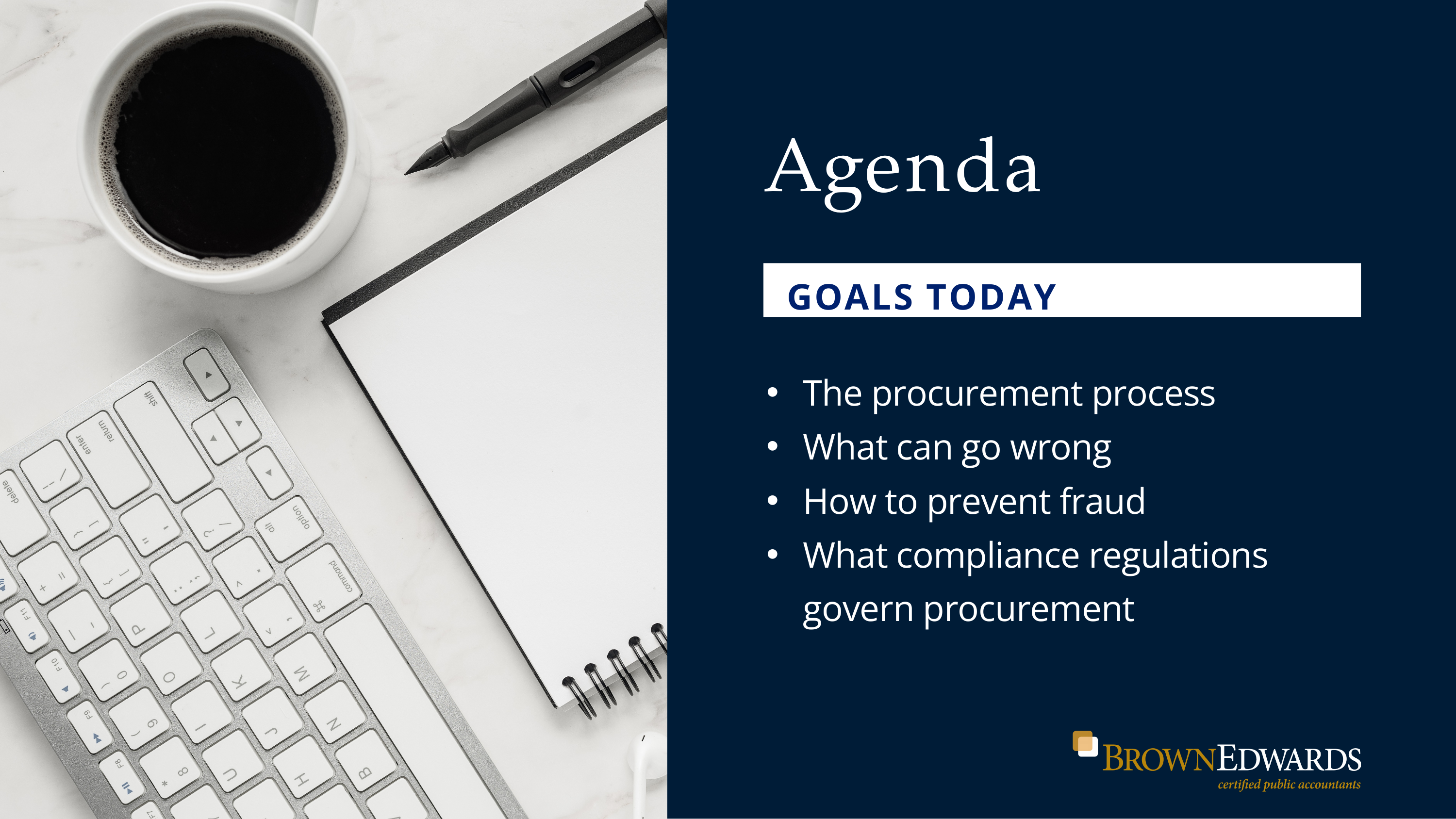

# Agenda
GOALS TODAY
The procurement process
What can go wrong
How to prevent fraud
What compliance regulations govern procurement